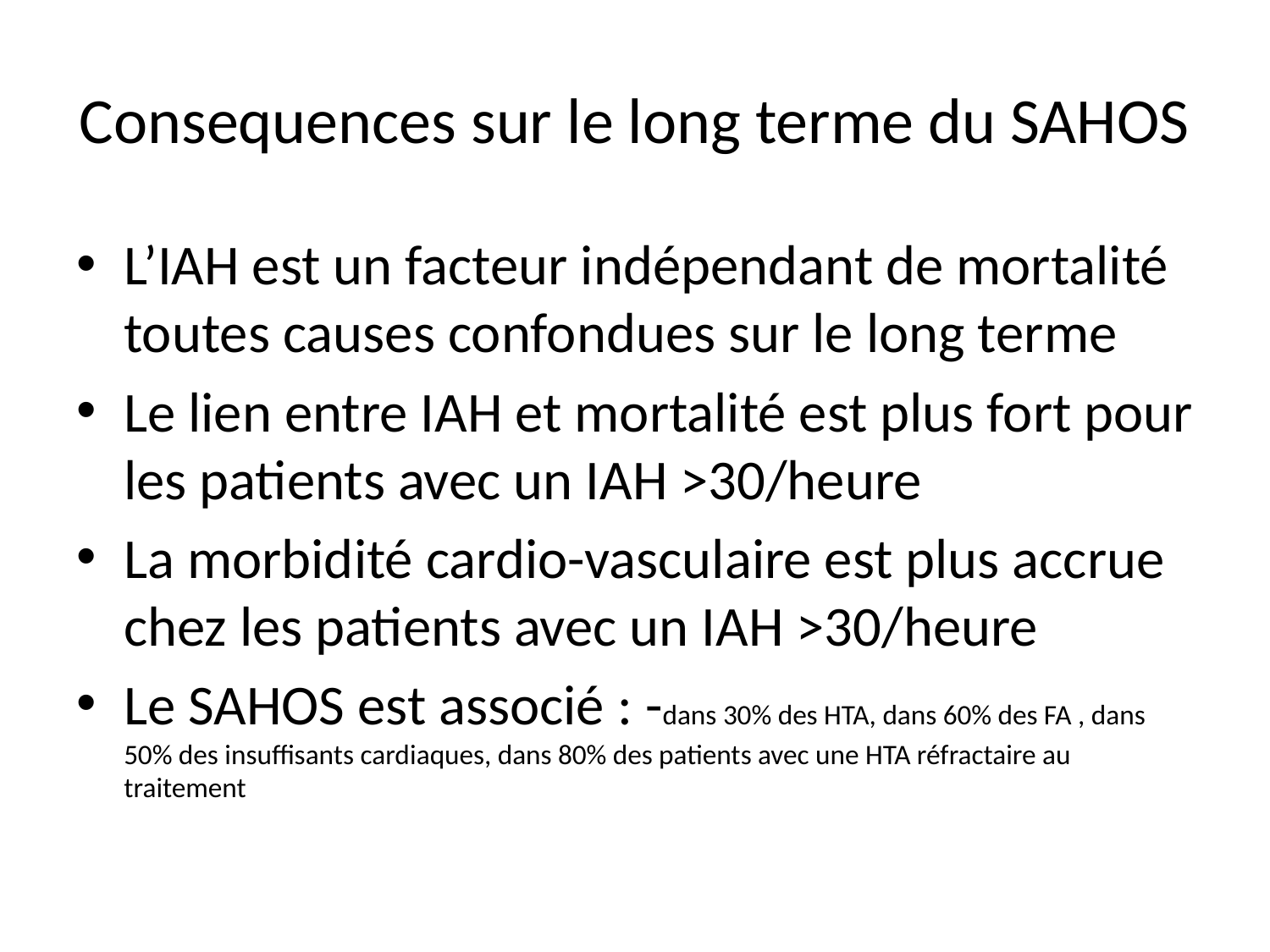

# Consequences sur le long terme du SAHOS
L’IAH est un facteur indépendant de mortalité toutes causes confondues sur le long terme
Le lien entre IAH et mortalité est plus fort pour les patients avec un IAH >30/heure
La morbidité cardio-vasculaire est plus accrue chez les patients avec un IAH >30/heure
Le SAHOS est associé : -dans 30% des HTA, dans 60% des FA , dans 50% des insuffisants cardiaques, dans 80% des patients avec une HTA réfractaire au traitement